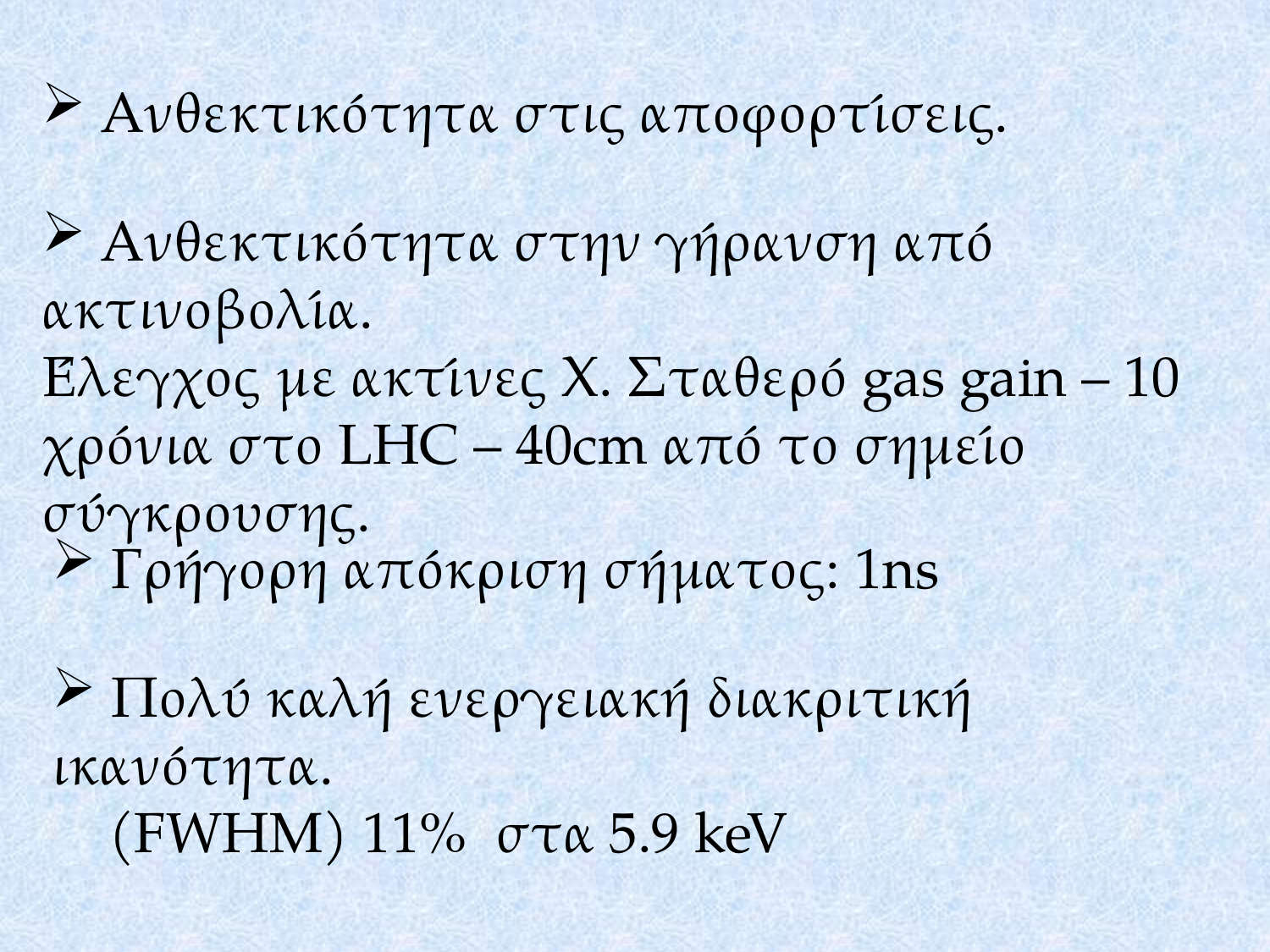

Ανθεκτικότητα στις αποφορτίσεις.
 Ανθεκτικότητα στην γήρανση από ακτινοβολία.
Έλεγχος με ακτίνες Χ. Σταθερό gas gain – 10 χρόνια στο LHC – 40cm από το σημείο σύγκρουσης.
 Γρήγορη απόκριση σήματος: 1ns
 Πολύ καλή ενεργειακή διακριτική ικανότητα.
    (FWHM) 11%  στα 5.9 keV